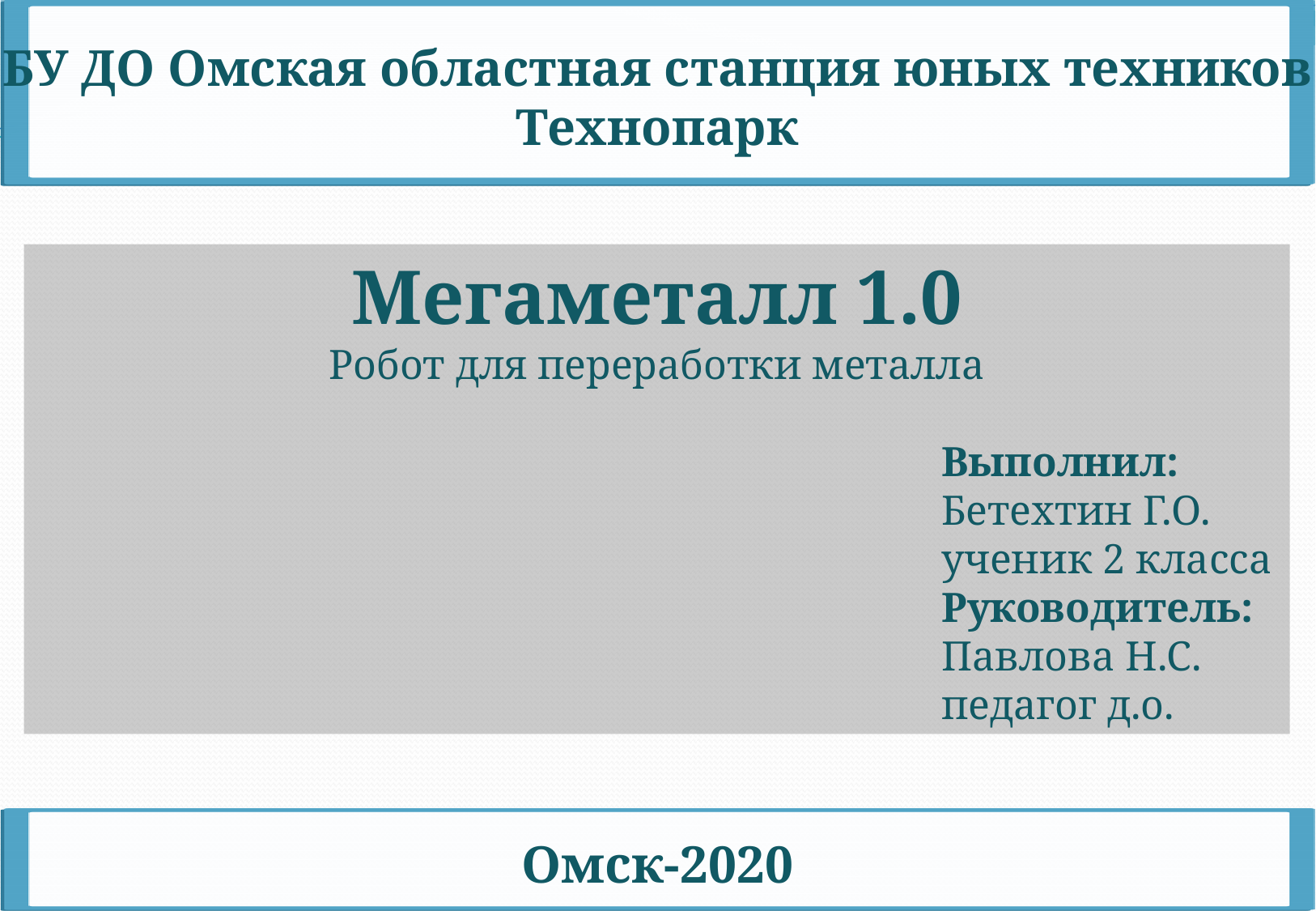

# БУ ДО Омская областная станция юных техников Технопарк
Мегаметалл 1.0
Робот для переработки металла

Выполнил:
Бетехтин Г.О.
ученик 2 класса
Руководитель:
Павлова Н.С.
педагог д.о.
Омск-2020